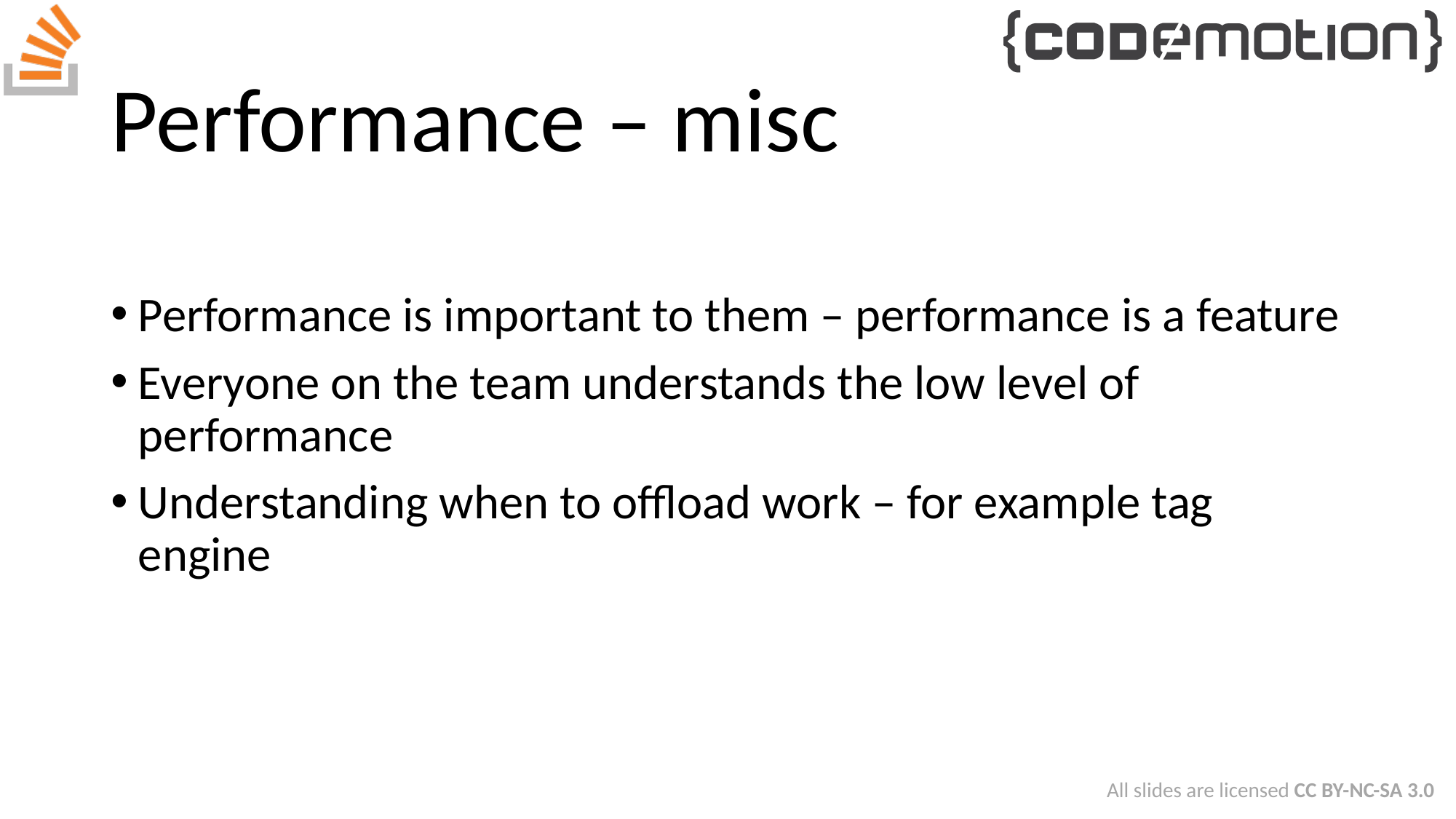

# Performance – misc

Performance is important to them – performance is a feature
Everyone on the team understands the low level of performance
Understanding when to offload work – for example tag engine